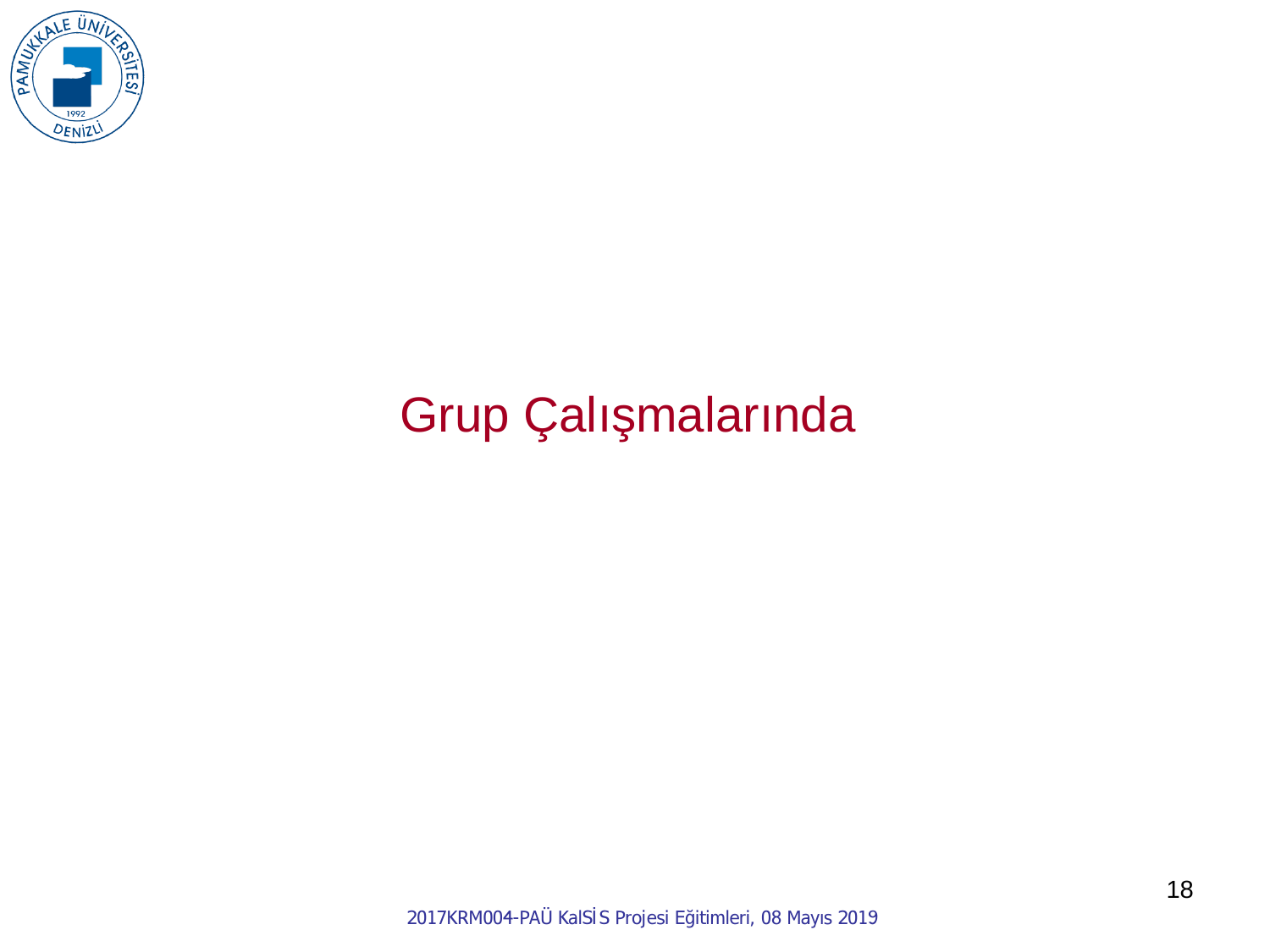

Grup Çalışmalarında
18
2017KRM004-PAÜ KalSİS Projesi Eğitimleri, 08 Mayıs 2019